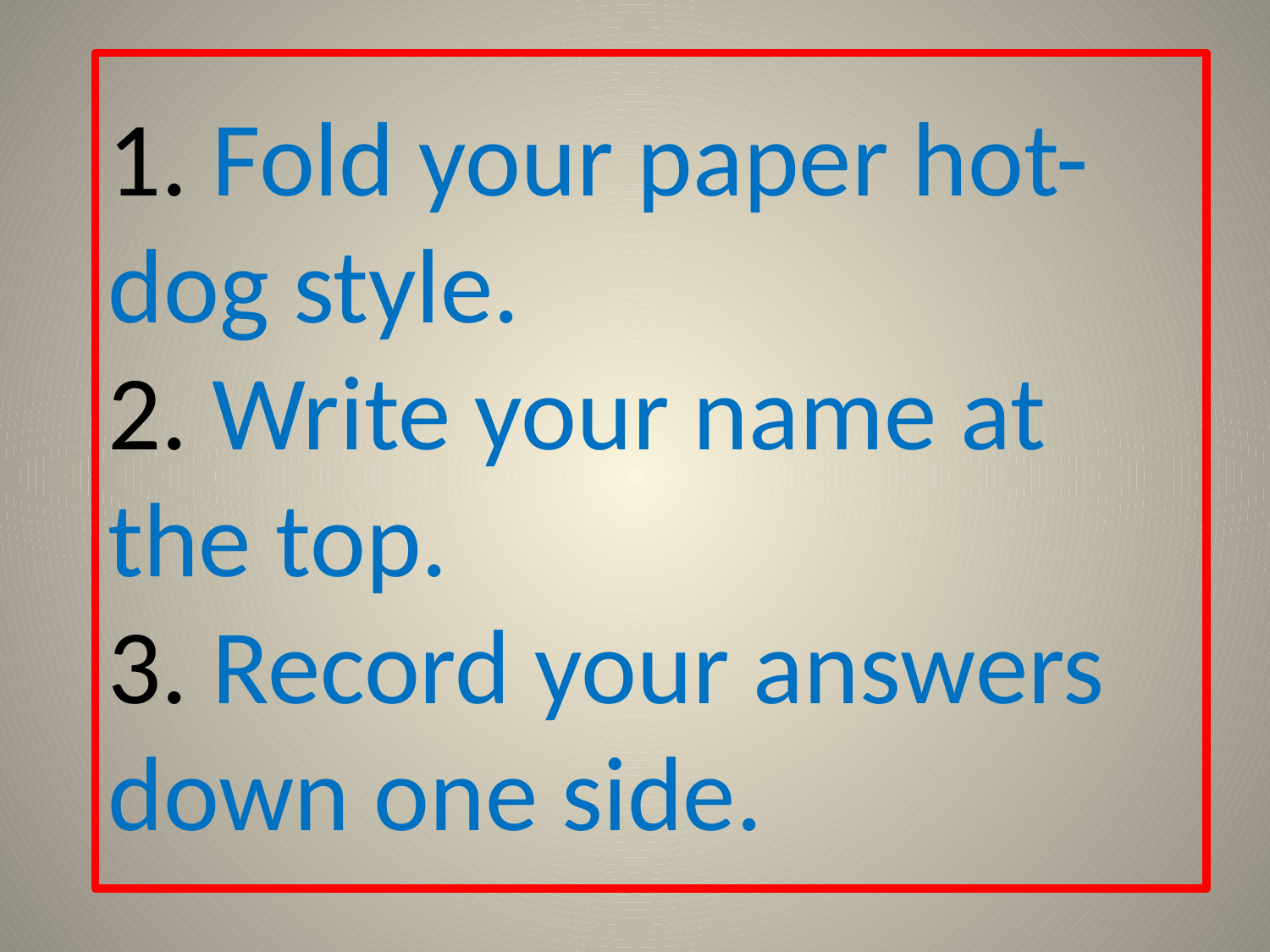

# 1. Fold your paper hot-dog style. 2. Write your name at the top. 3. Record your answers down one side.